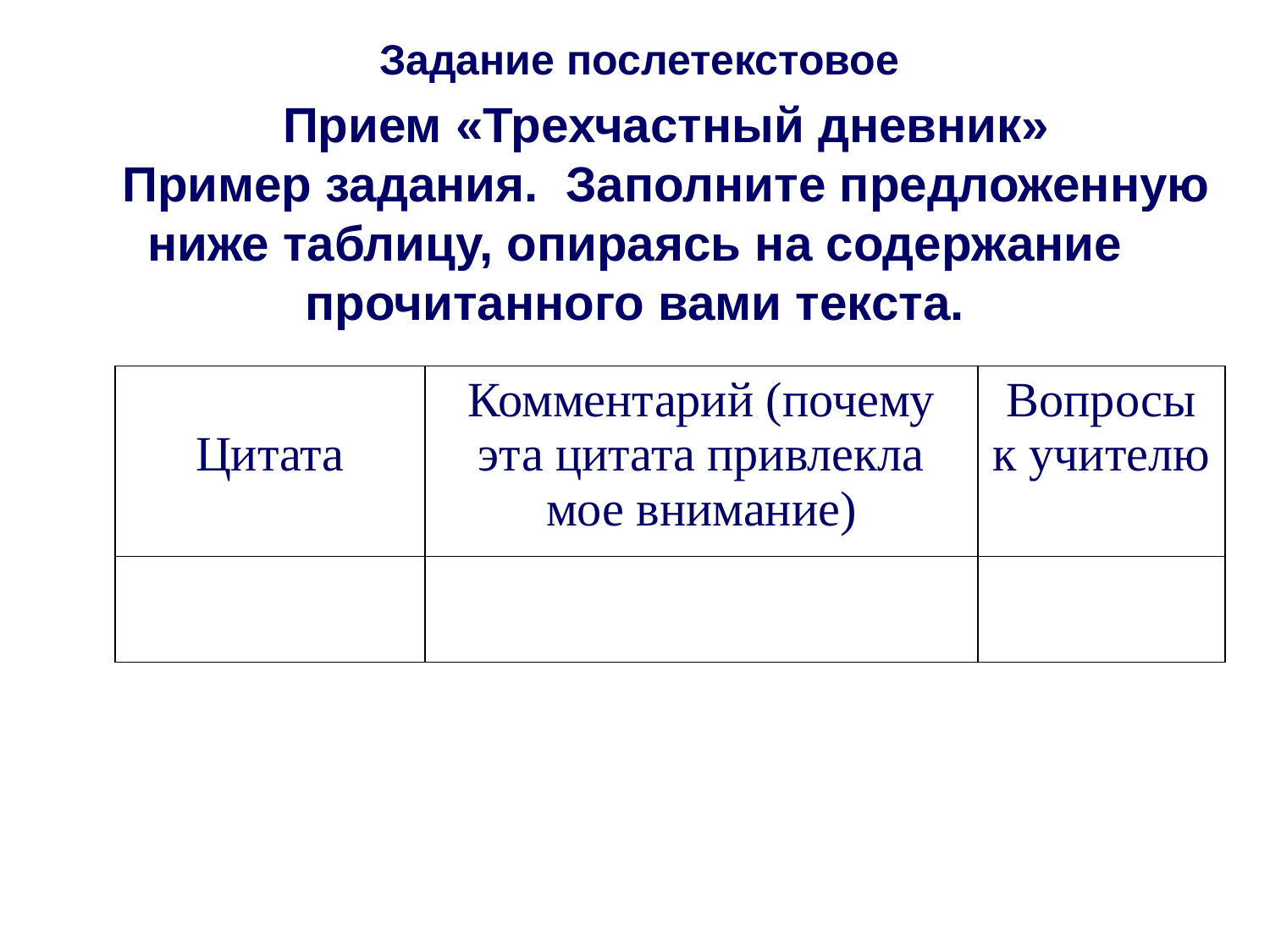

Задание послетекстовое
Прием «Трехчастный дневник»
Пример задания.  Заполните предложенную ниже таблицу, опираясь на содержание прочитанного вами текста.
| Цитата | Комментарий (почему эта цитата привлекла мое внимание) | Вопросы к учителю |
| --- | --- | --- |
|  |  |  |